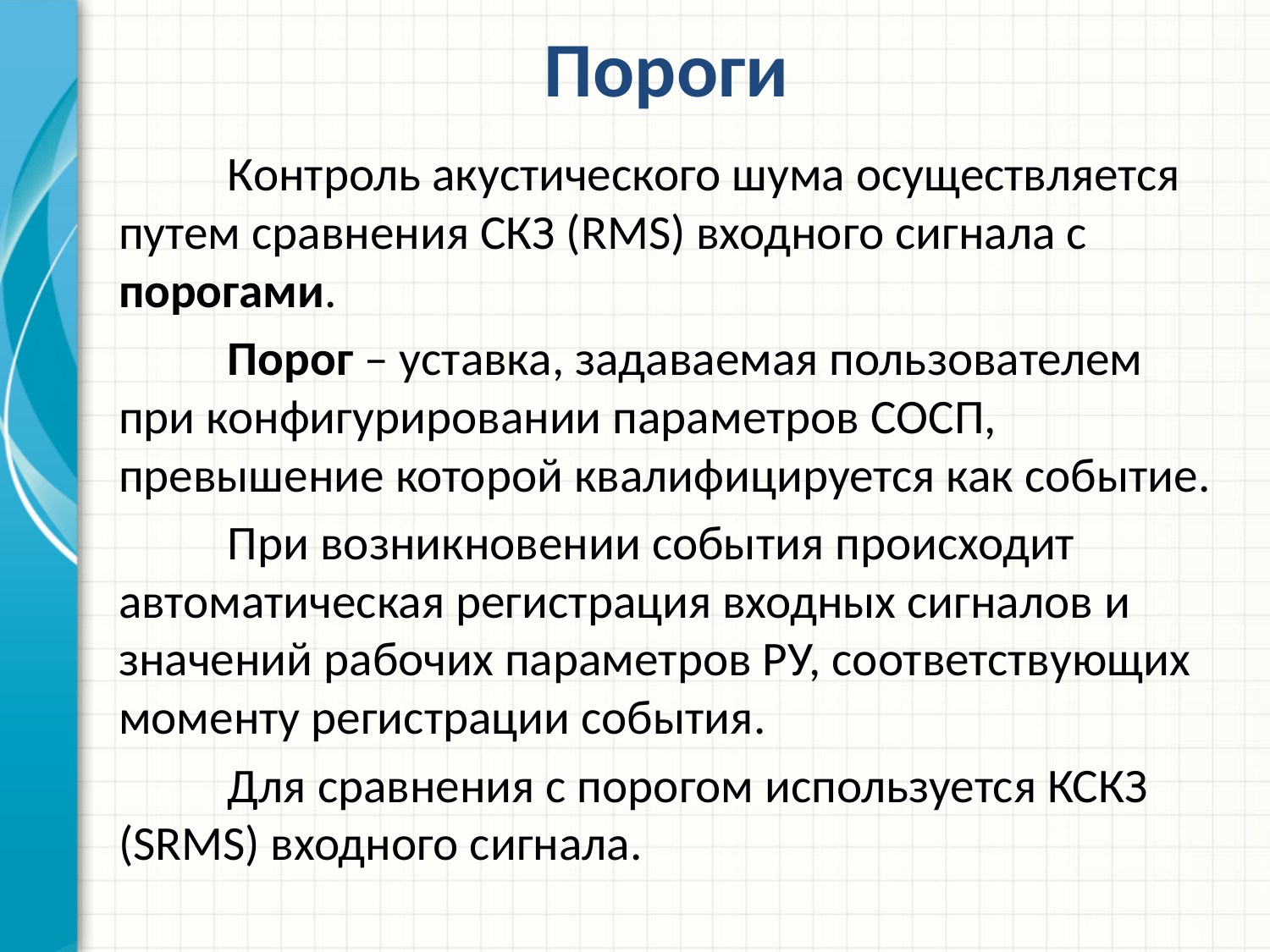

# Пороги
	Контроль акустического шума осуществляется путем сравнения СКЗ (RMS) входного сигнала с порогами.
	Порог – уставка, задаваемая пользователем при конфигурировании параметров СОСП, превышение которой квалифицируется как событие.
	При возникновении события происходит автоматическая регистрация входных сигналов и значений рабочих параметров РУ, соответствующих моменту регистрации события.
	Для сравнения с порогом используется КСКЗ (SRMS) входного сигнала.